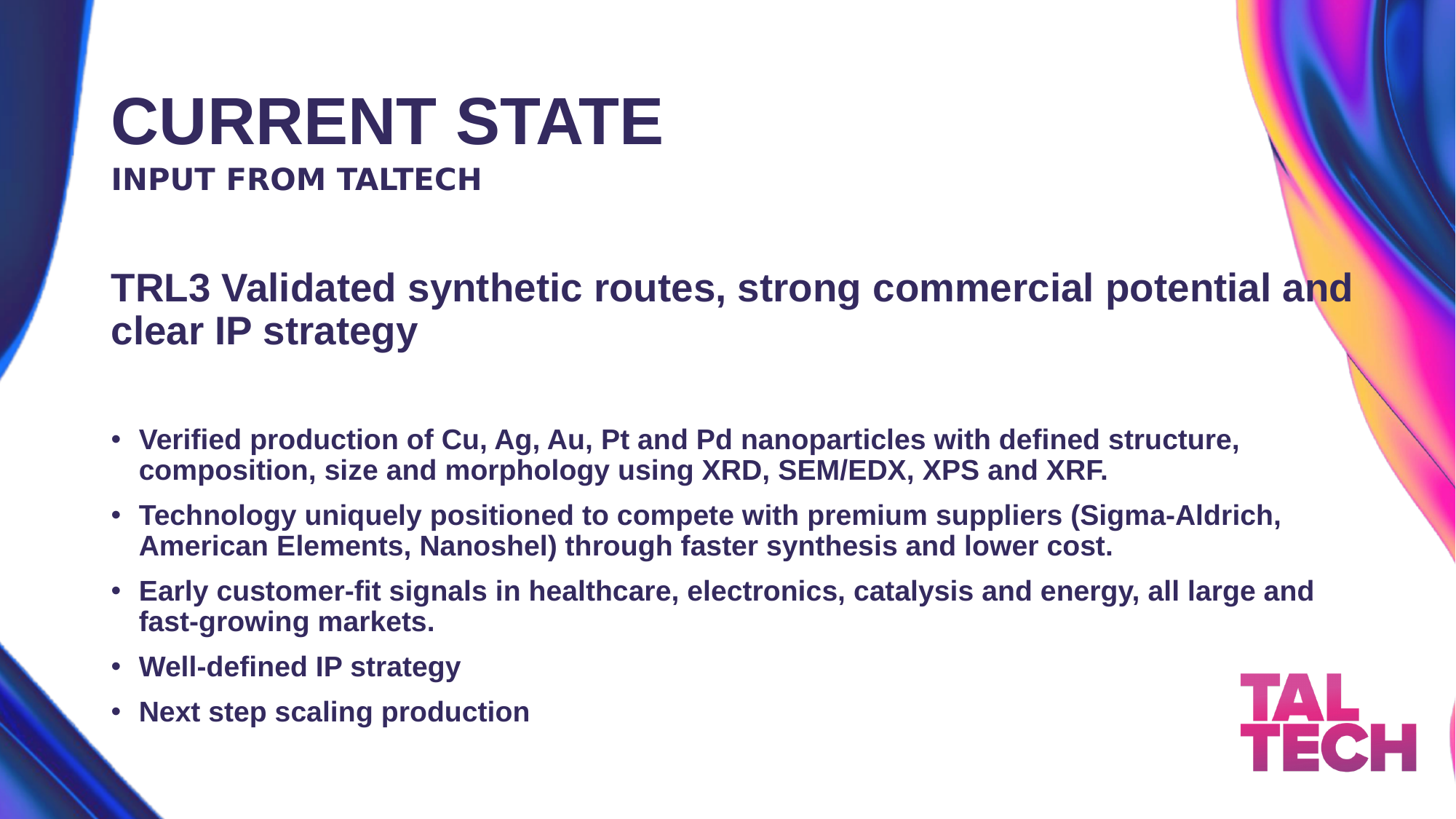

# CURRENT STATE
INPUT FROM TALTECH
TRL3 Validated synthetic routes, strong commercial potential and clear IP strategy

Verified production of Cu, Ag, Au, Pt and Pd nanoparticles with defined structure, composition, size and morphology using XRD, SEM/EDX, XPS and XRF.
Technology uniquely positioned to compete with premium suppliers (Sigma-Aldrich, American Elements, Nanoshel) through faster synthesis and lower cost.
Early customer-fit signals in healthcare, electronics, catalysis and energy, all large and fast-growing markets.
Well-defined IP strategy
Next step scaling production